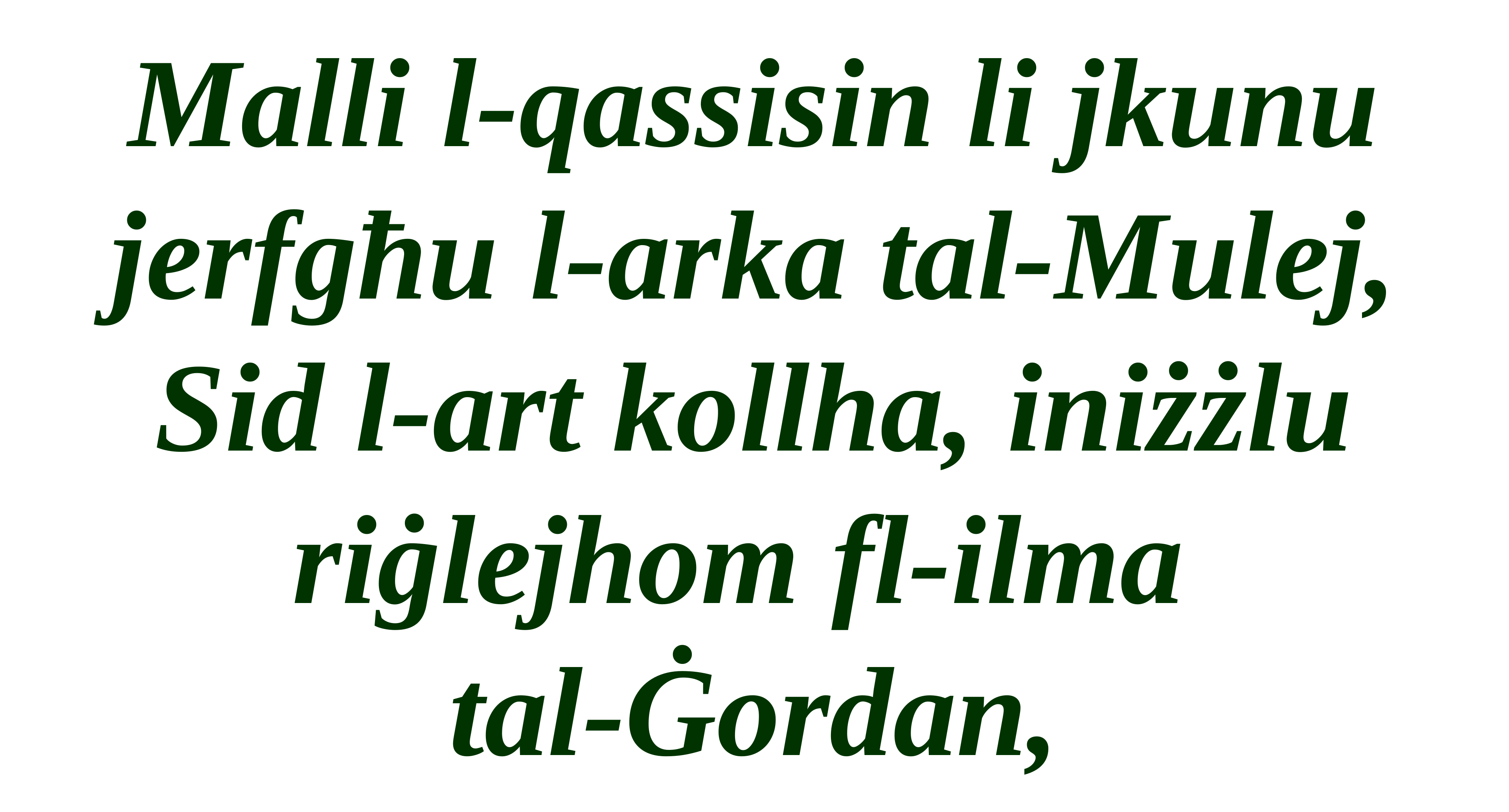

Malli l-qassisin li jkunu jerfgħu l-arka tal-Mulej, Sid l-art kollha, iniżżlu riġlejhom fl-ilma
tal-Ġordan,
Salm Responsorjali
Salm Responsorjali